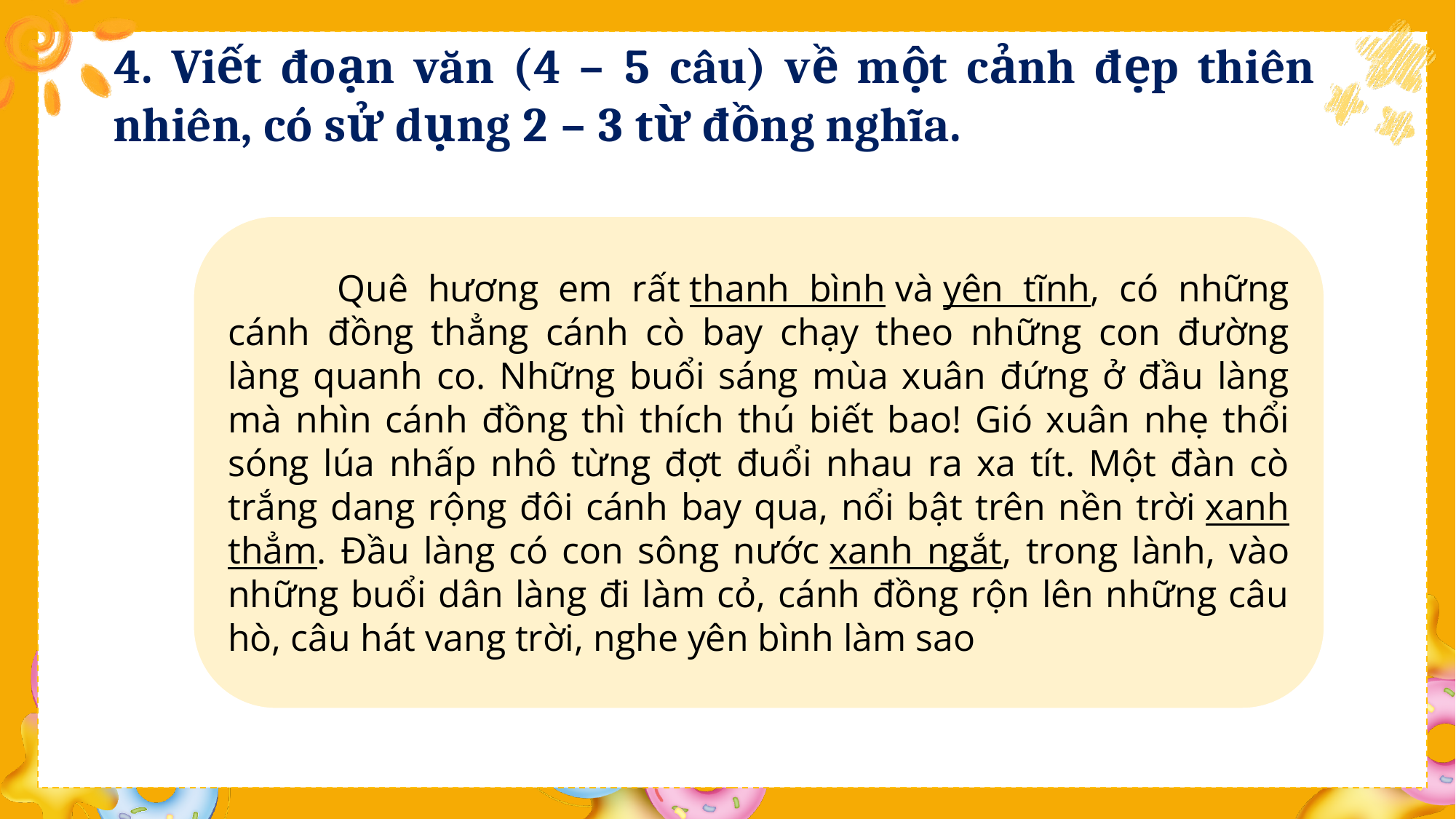

4. Viết đoạn văn (4 – 5 câu) về một cảnh đẹp thiên nhiên, có sử dụng 2 – 3 từ đồng nghĩa.
	Quê hương em rất thanh bình và yên tĩnh, có những cánh đồng thẳng cánh cò bay chạy theo những con đường làng quanh co. Những buổi sáng mùa xuân đứng ở đầu làng mà nhìn cánh đồng thì thích thú biết bao! Gió xuân nhẹ thổi sóng lúa nhấp nhô từng đợt đuổi nhau ra xa tít. Một đàn cò trắng dang rộng đôi cánh bay qua, nổi bật trên nền trời xanh thẳm. Đầu làng có con sông nước xanh ngắt, trong lành, vào những buổi dân làng đi làm cỏ, cánh đồng rộn lên những câu hò, câu hát vang trời, nghe yên bình làm sao